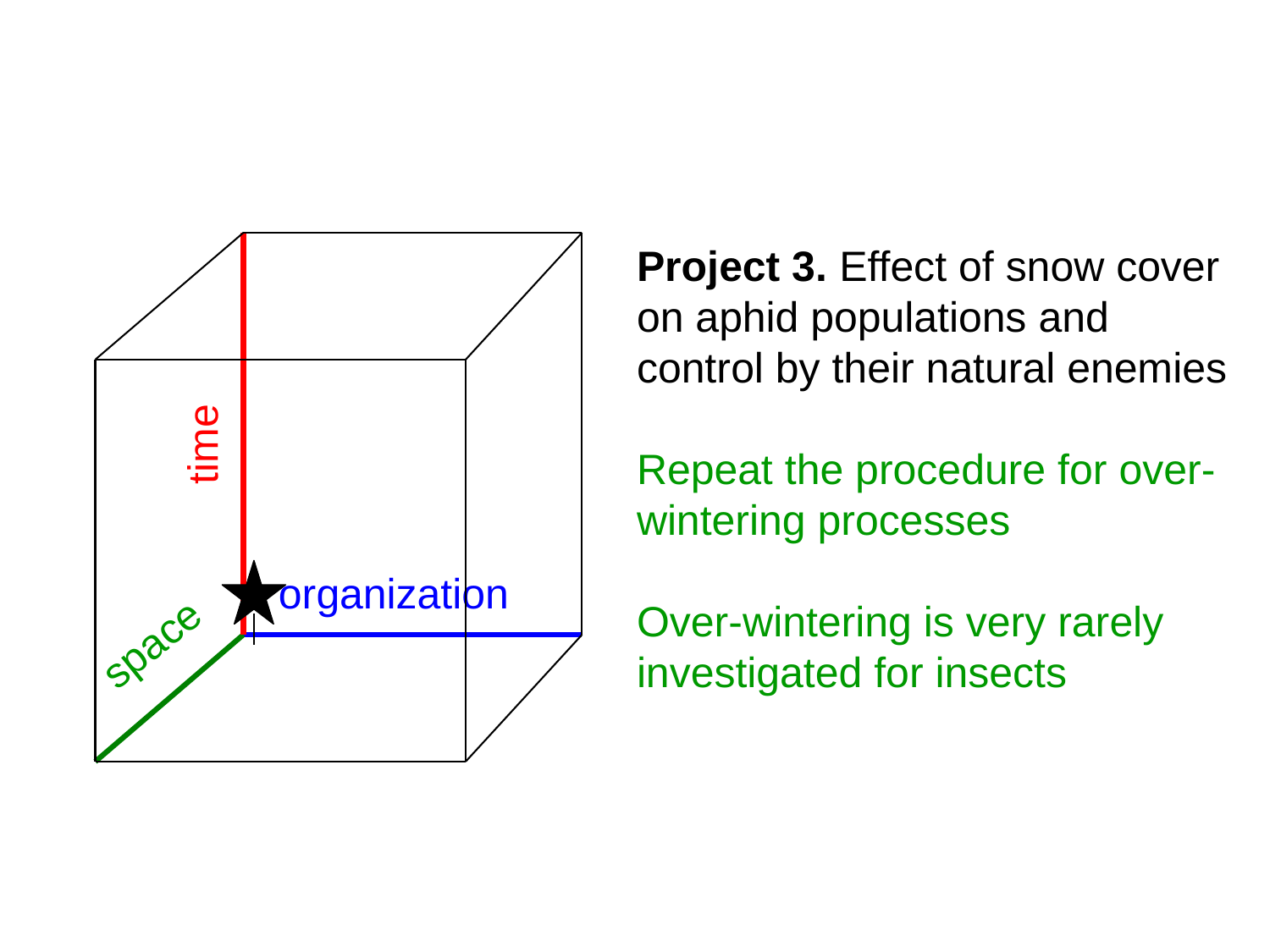

Project 3. Effect of snow cover on aphid populations and control by their natural enemies

Repeat the procedure for over-wintering processes

Over-wintering is very rarely investigated for insects

time

organization
space